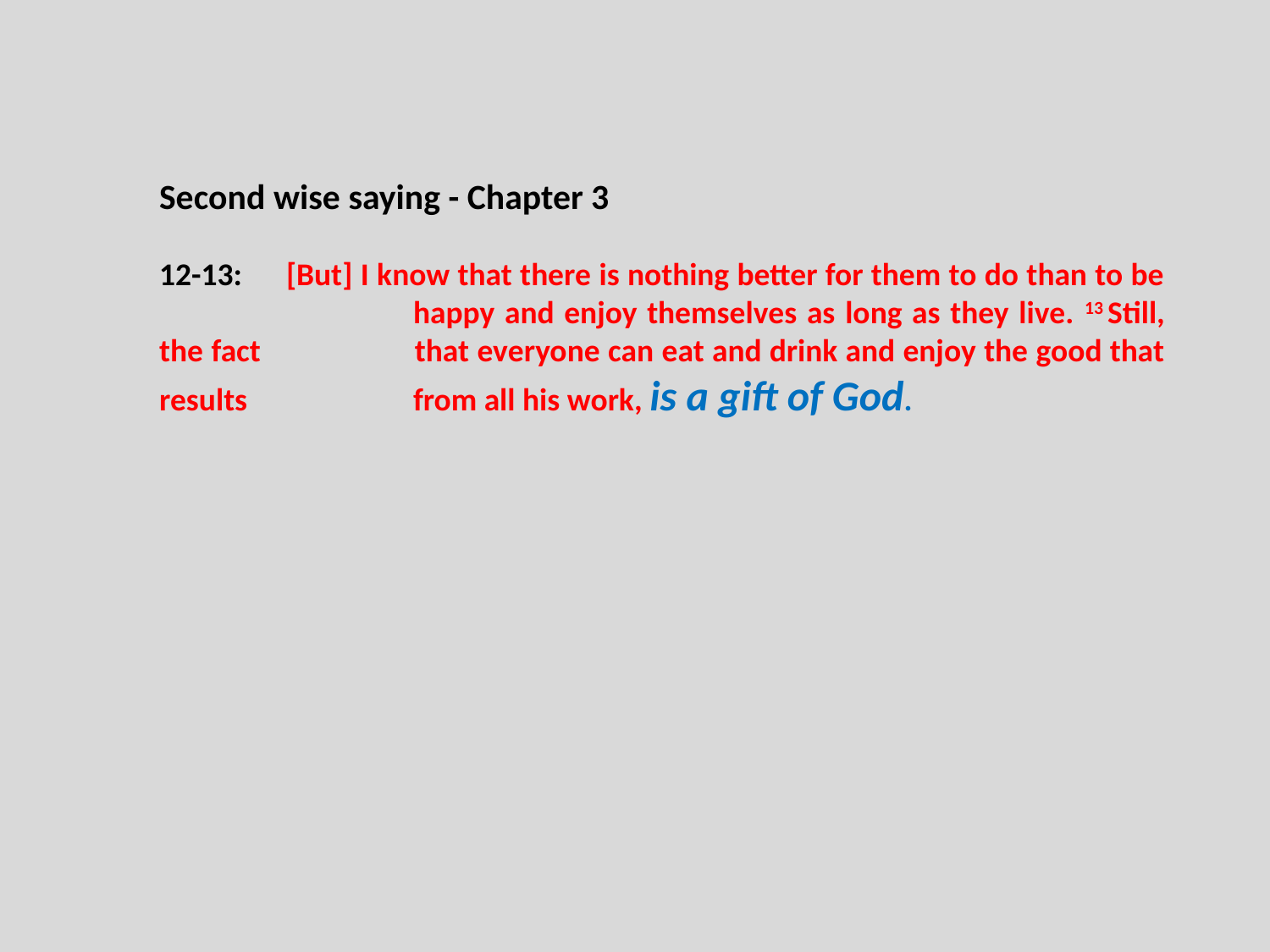

Second wise saying - Chapter 3

12-13:	[But] I know that there is nothing better for them to do than to be 		happy and enjoy themselves as long as they live. 13 Still, the fact 		that everyone can eat and drink and enjoy the good that results 		from all his work, is a gift of God.